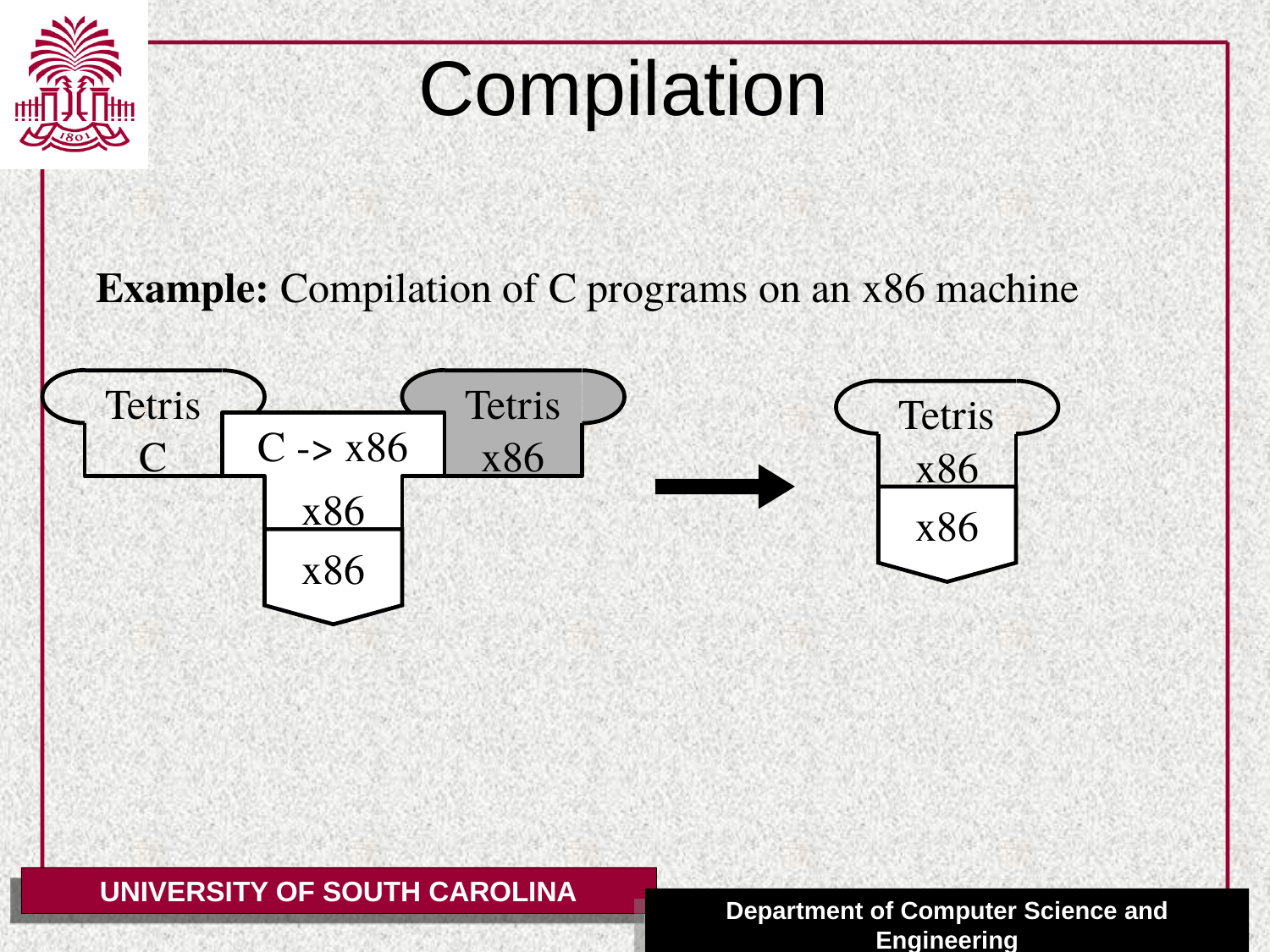

# Compilation
Example: Compilation of C programs on an x86 machine

Tetris

C

Tetris

x86

Tetris

x86

x86

C -> x86
x86
x86